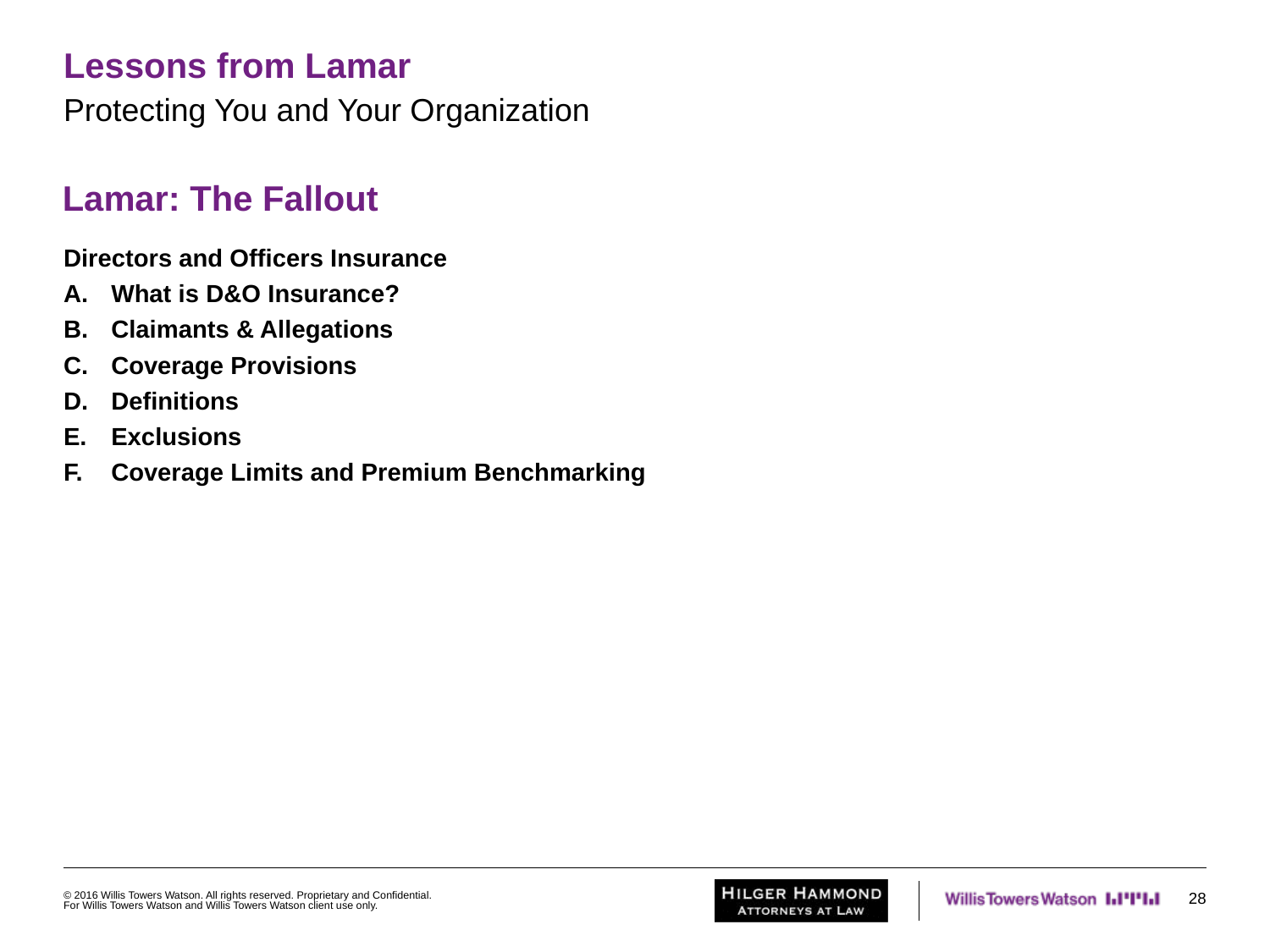

Lessons from Lamar
Protecting You and Your Organization

# Lamar: The Fallout
Directors and Officers Insurance
What is D&O Insurance?
Claimants & Allegations
Coverage Provisions
Definitions
Exclusions
Coverage Limits and Premium Benchmarking

© 2016 Willis Towers Watson. All rights reserved. Proprietary and Confidential. For Willis Towers Watson and Willis Towers Watson client use only.
28